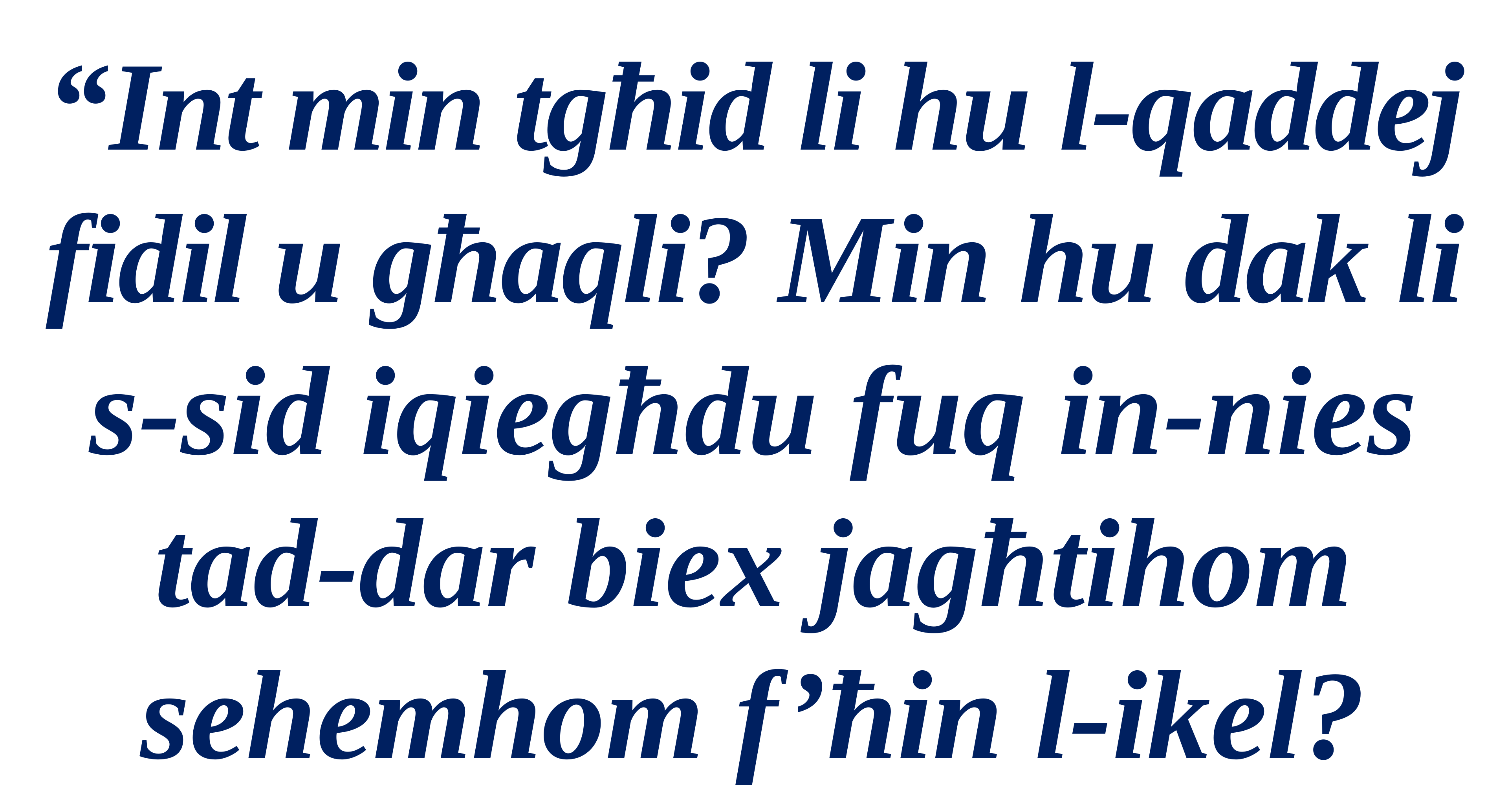

“Int min tgħid li hu l-qaddej fidil u għaqli? Min hu dak li s-sid iqiegħdu fuq in-nies tad-dar biex jagħtihom sehemhom f’ħin l-ikel?